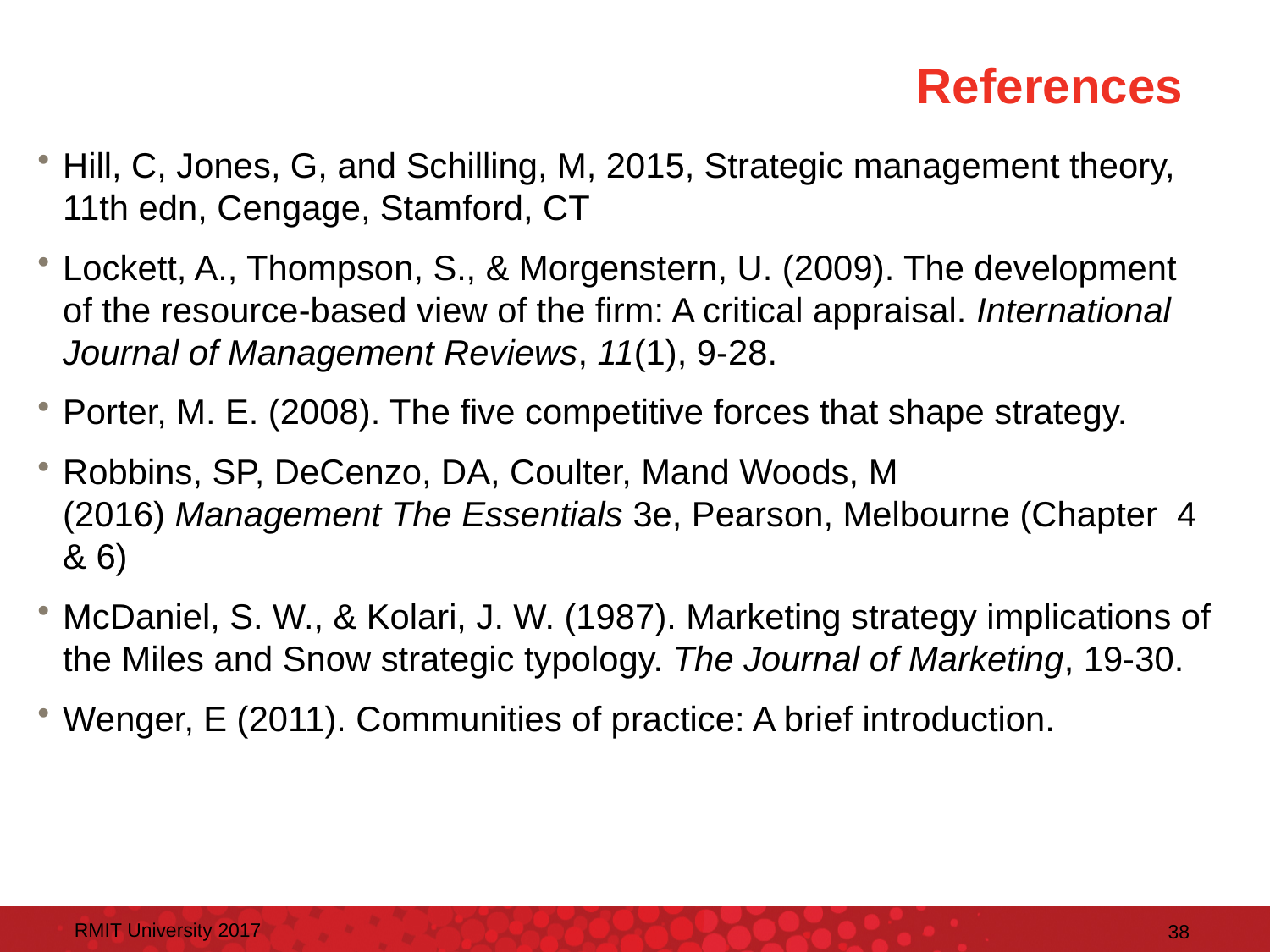

# References
Hill, C, Jones, G, and Schilling, M, 2015, Strategic management theory, 11th edn, Cengage, Stamford, CT
Lockett, A., Thompson, S., & Morgenstern, U. (2009). The development of the resource‐based view of the firm: A critical appraisal. International Journal of Management Reviews, 11(1), 9-28.
Porter, M. E. (2008). The five competitive forces that shape strategy.
Robbins, SP, DeCenzo, DA, Coulter, Mand Woods, M (2016) Management The Essentials 3e, Pearson, Melbourne (Chapter  4 & 6)
McDaniel, S. W., & Kolari, J. W. (1987). Marketing strategy implications of the Miles and Snow strategic typology. The Journal of Marketing, 19-30.
Wenger, E (2011). Communities of practice: A brief introduction.

RMIT University 2017
38